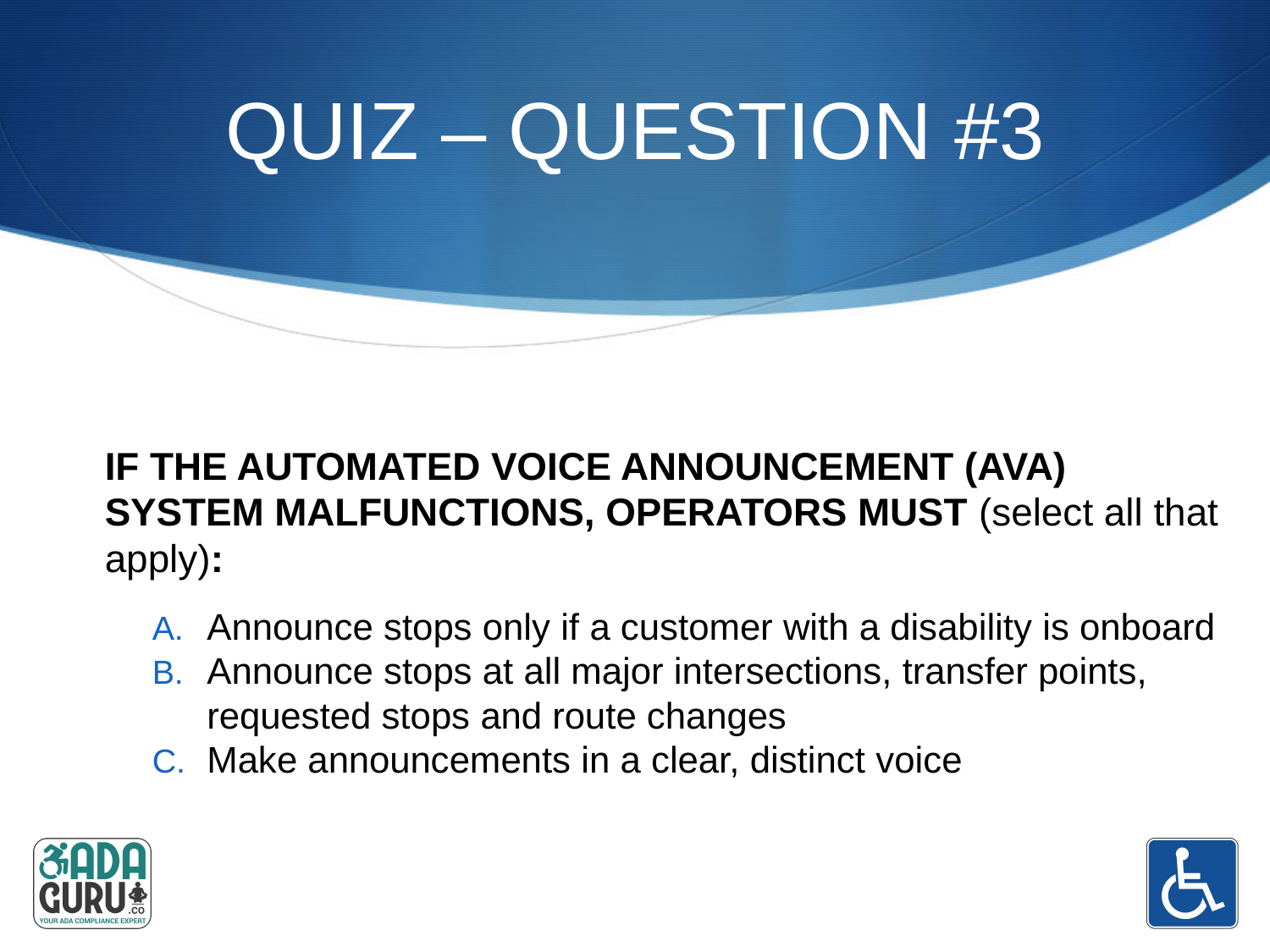

# QUIZ – QUESTION #3
76
IF THE AUTOMATED VOICE ANNOUNCEMENT (AVA) SYSTEM MALFUNCTIONS, OPERATORS MUST (select all that apply):

Announce stops only if a customer with a disability is onboard
Announce stops at all major intersections, transfer points, requested stops and route changes
Make announcements in a clear, distinct voice